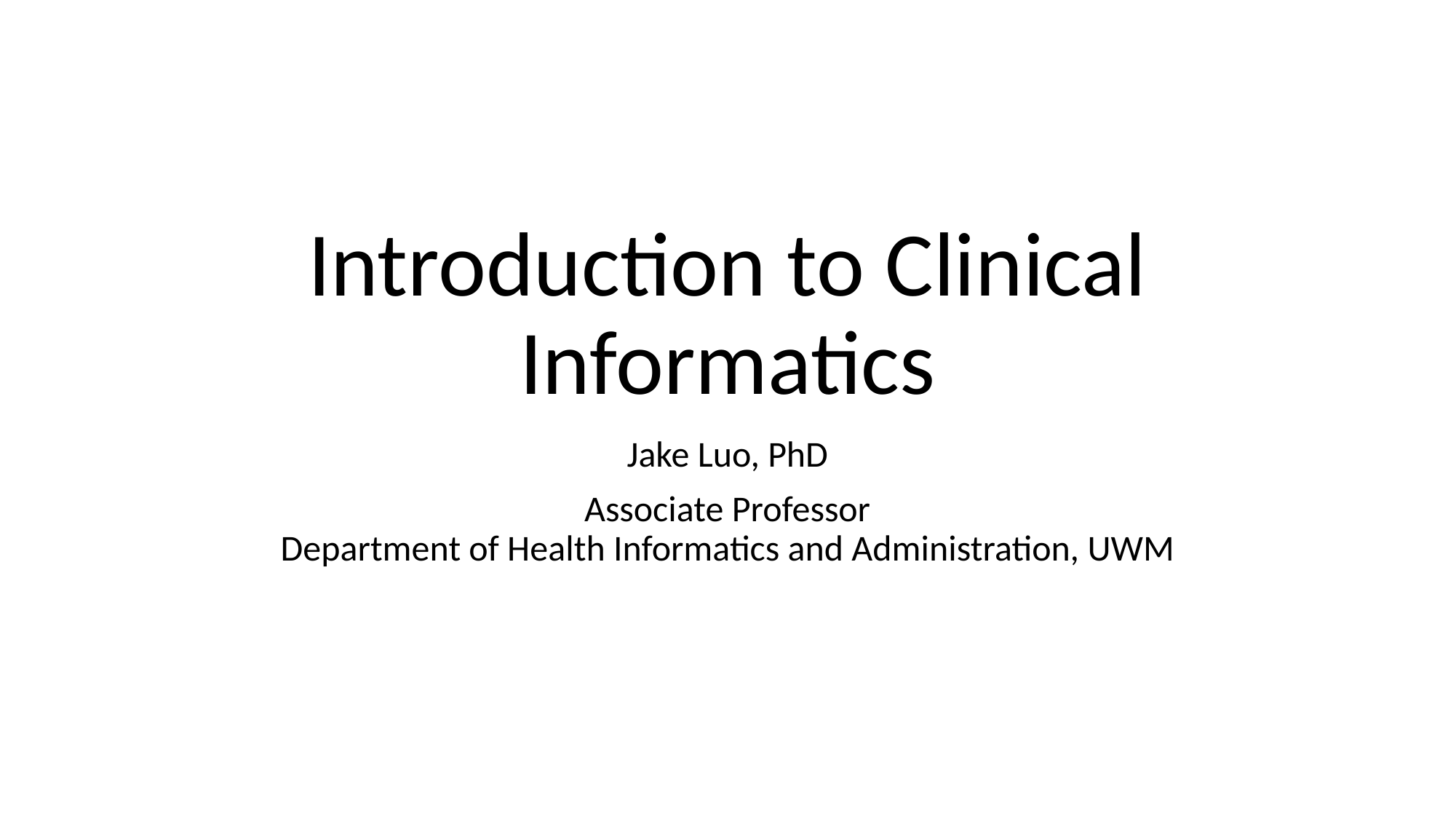

# Introduction to Clinical Informatics
Jake Luo, PhD
Associate Professor
Department of Health Informatics and Administration, UWM